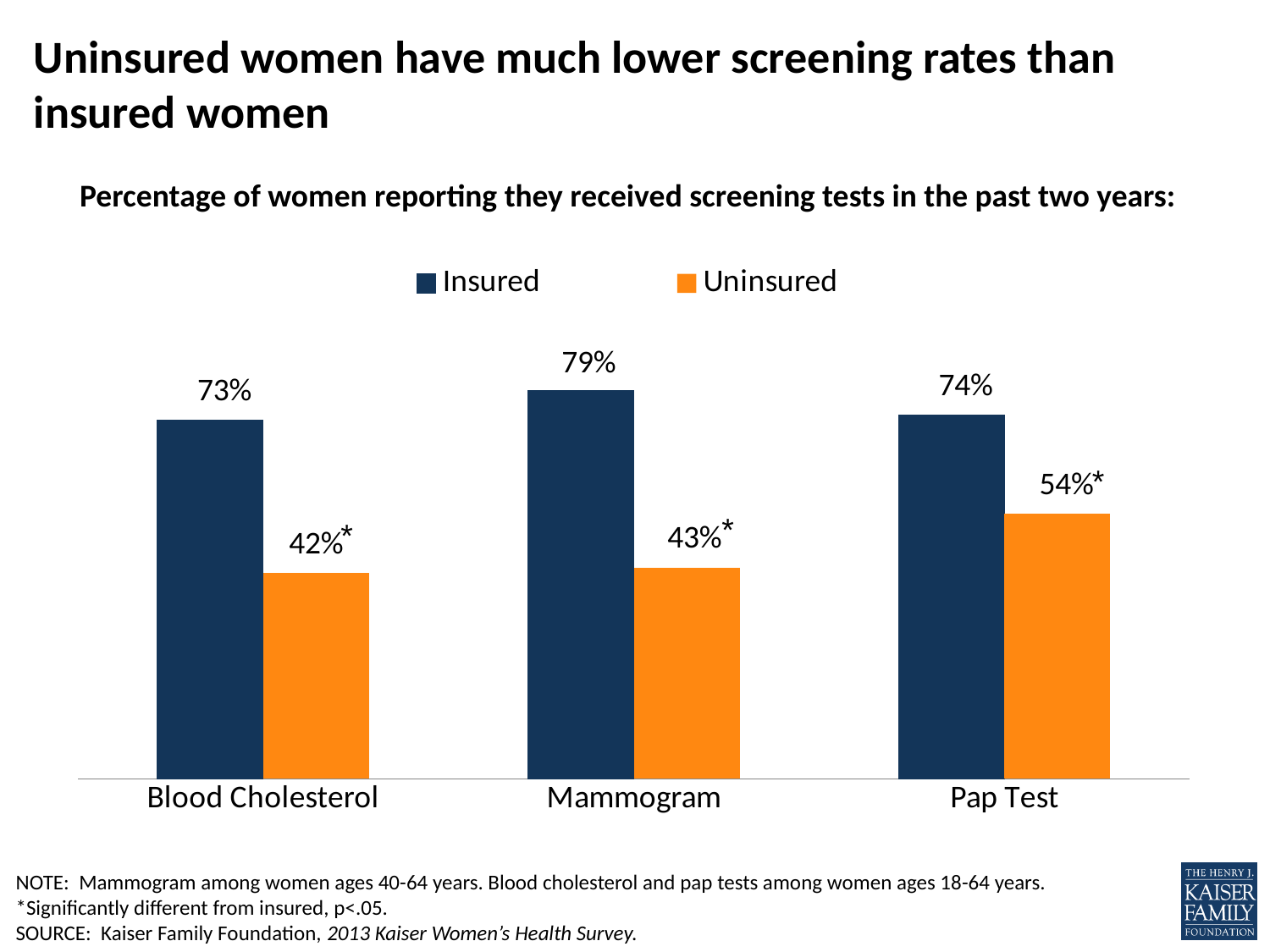

# Uninsured women have much lower screening rates than insured women
Percentage of women reporting they received screening tests in the past two years:

### Chart

| Category | Insured | Uninsured |
|---|---|---|
| Blood Cholesterol | 0.73 | 0.42 |
| Mammogram | 0.79 | 0.43 |
| Pap Test | 0.74 | 0.54 |
*
*
*
NOTE:  Mammogram among women ages 40-64 years. Blood cholesterol and pap tests among women ages 18-64 years.   *Significantly different from insured, p<.05.
SOURCE:  Kaiser Family Foundation, 2013 Kaiser Women’s Health Survey.